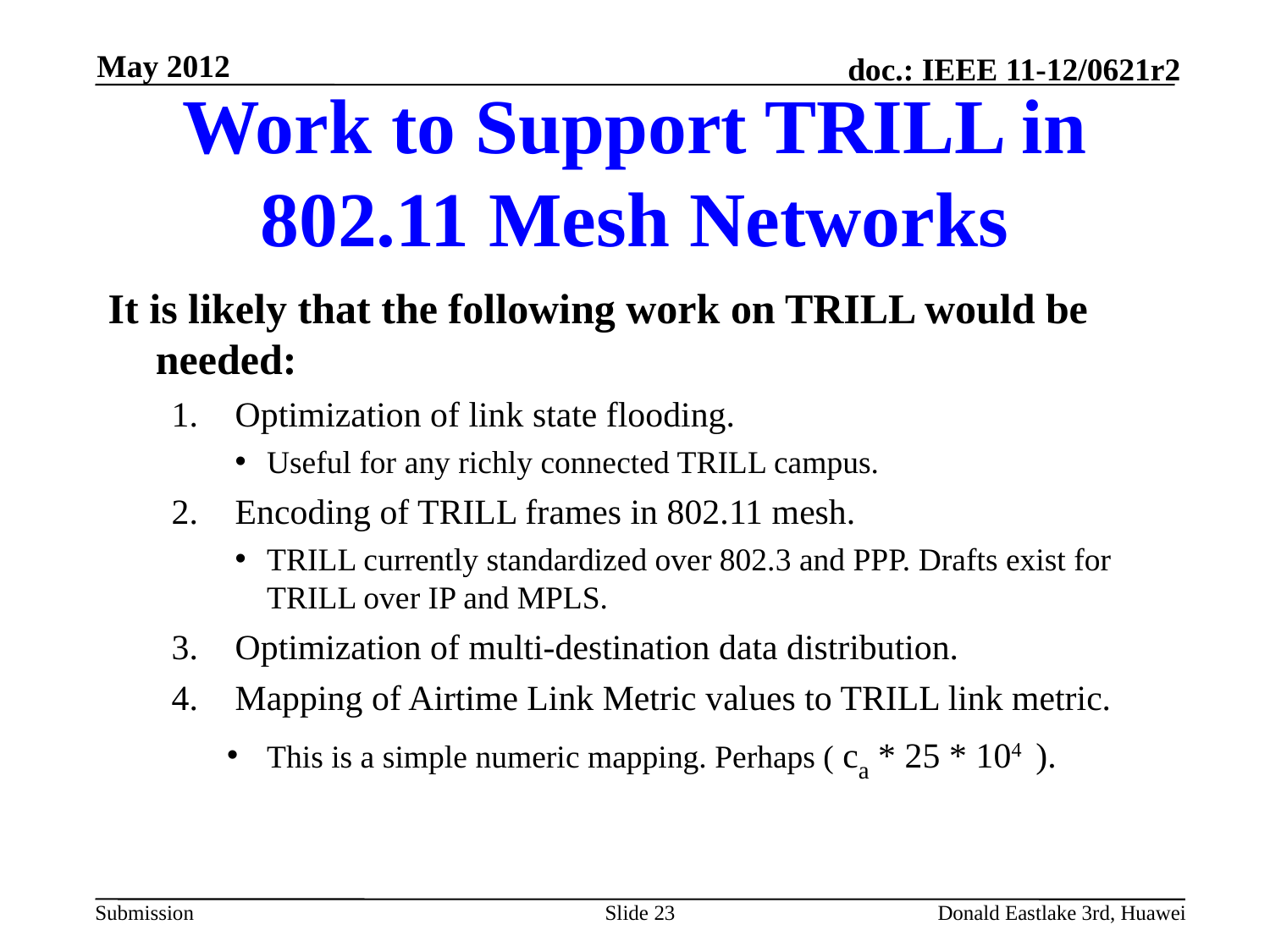

May 2012
# Work to Support TRILL in 802.11 Mesh Networks
It is likely that the following work on TRILL would be needed:
Optimization of link state flooding.
Useful for any richly connected TRILL campus.
Encoding of TRILL frames in 802.11 mesh.
TRILL currently standardized over 802.3 and PPP. Drafts exist for TRILL over IP and MPLS.
Optimization of multi-destination data distribution.
Mapping of Airtime Link Metric values to TRILL link metric.
This is a simple numeric mapping. Perhaps ( ca * 25 * 104  ).
Slide 23
Donald Eastlake 3rd, Huawei